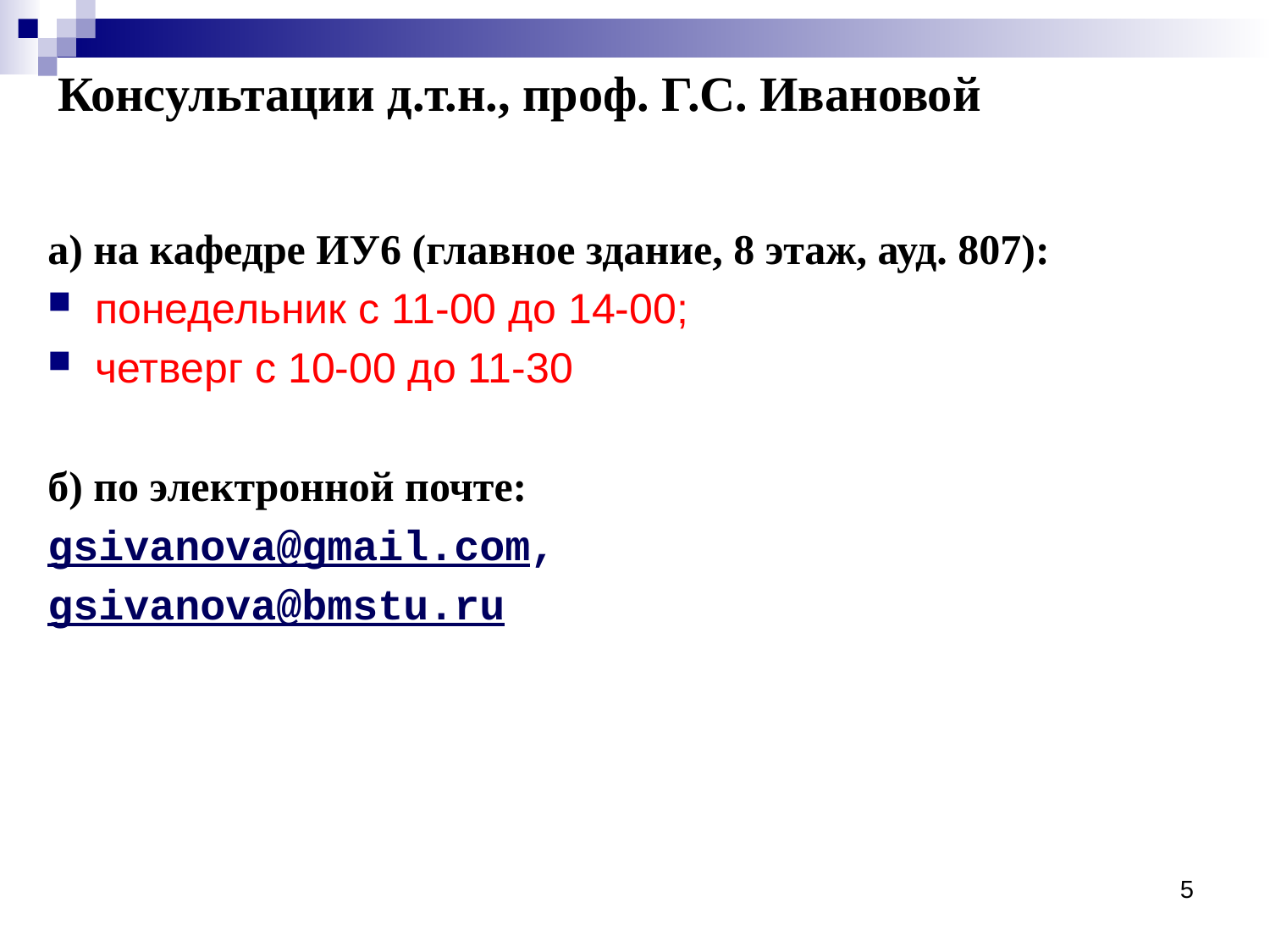

Консультации д.т.н., проф. Г.С. Ивановой

а) на кафедре ИУ6 (главное здание, 8 этаж, ауд. 807):
понедельник с 11-00 до 14-00;
четверг с 10-00 до 11-30

б) по электронной почте:
gsivanova@gmail.com,
gsivanova@bmstu.ru
5